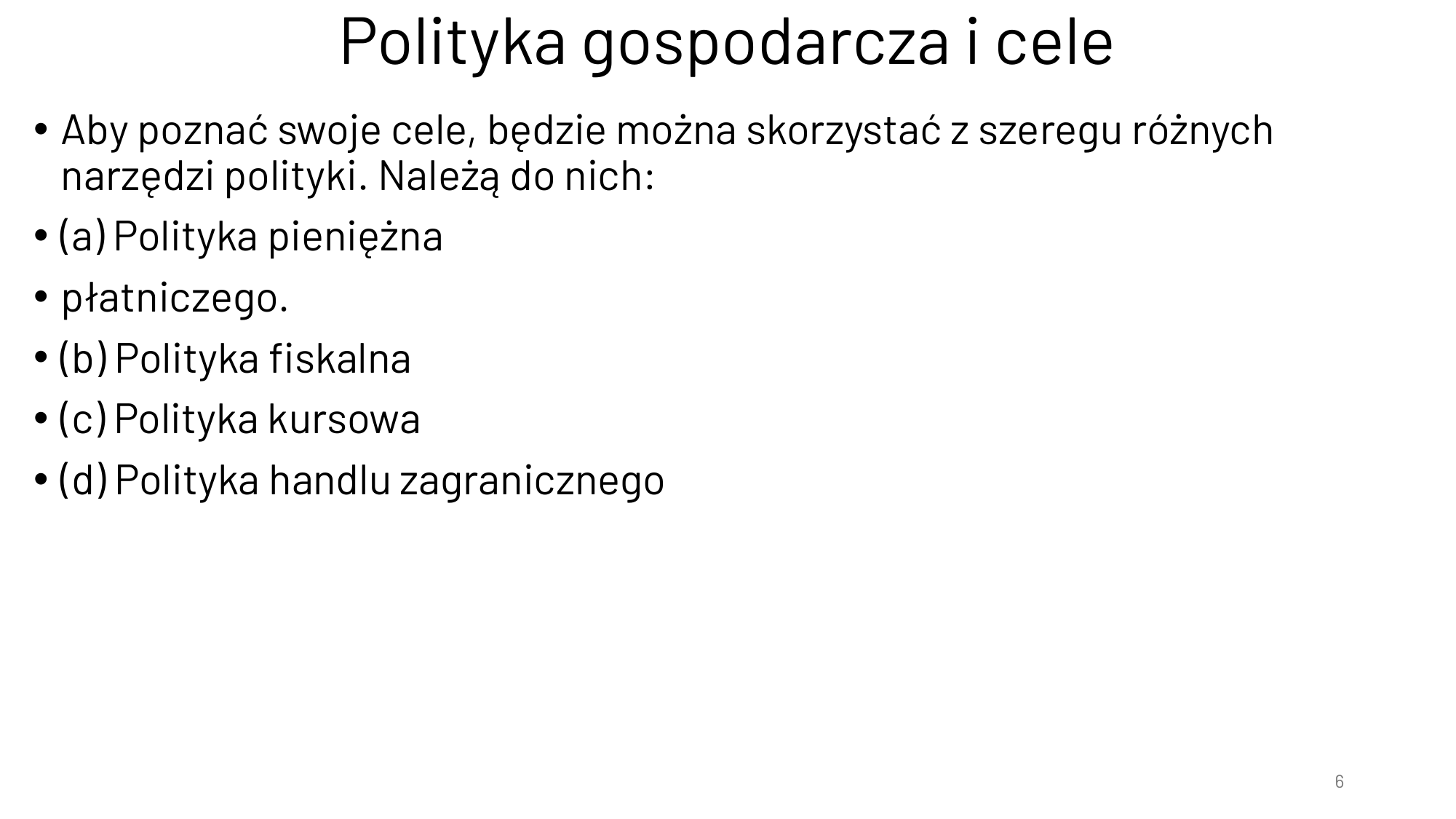

# Polityka gospodarcza i cele
Aby poznać swoje cele, będzie można skorzystać z szeregu różnych narzędzi polityki. Należą do nich:
(a) Polityka pieniężna
płatniczego.
(b) Polityka fiskalna
(c) Polityka kursowa
(d) Polityka handlu zagranicznego
6